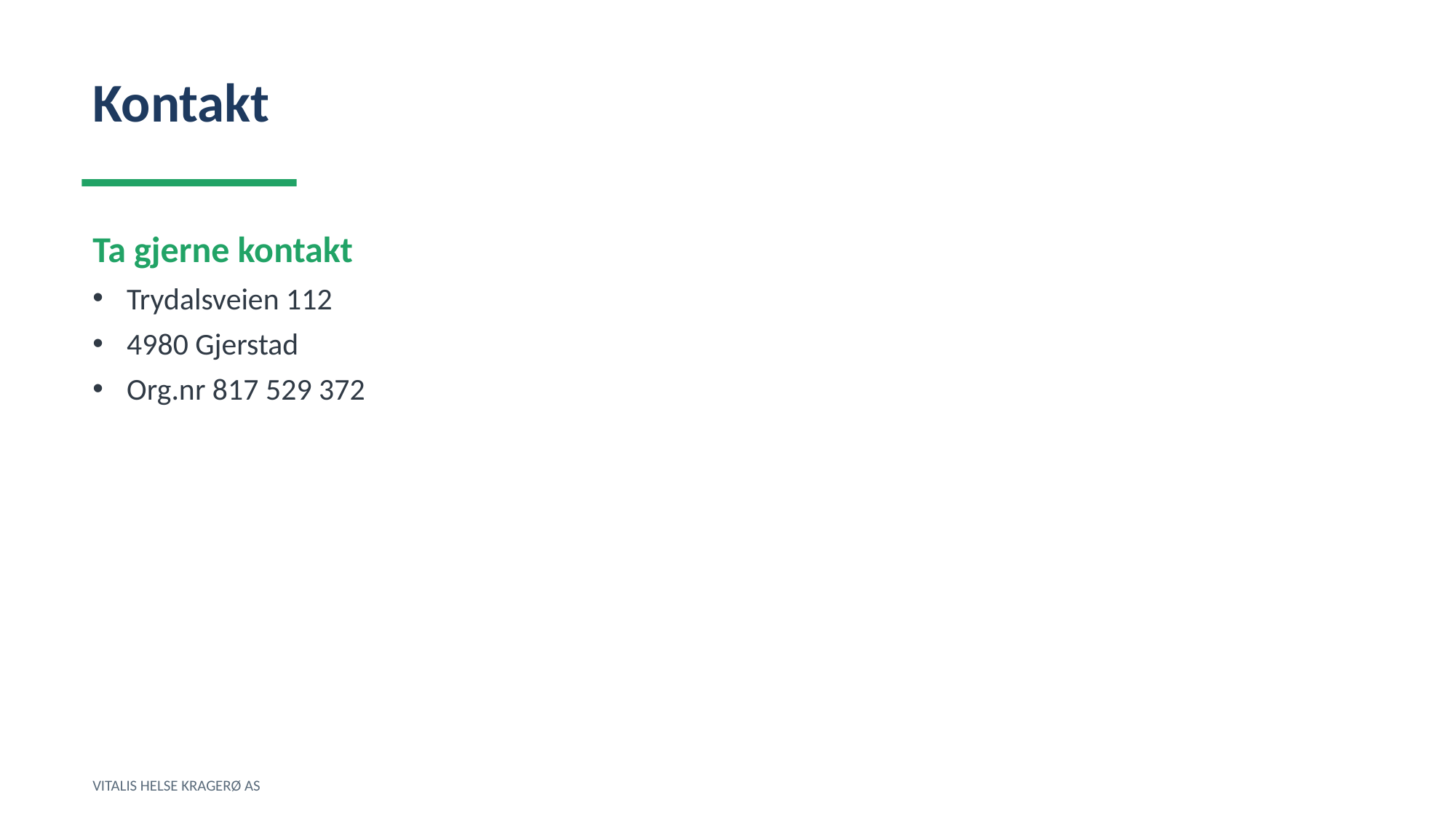

Kontakt

Ta gjerne kontakt
Trydalsveien 112
4980 Gjerstad
Org.nr 817 529 372
VITALIS HELSE KRAGERØ AS